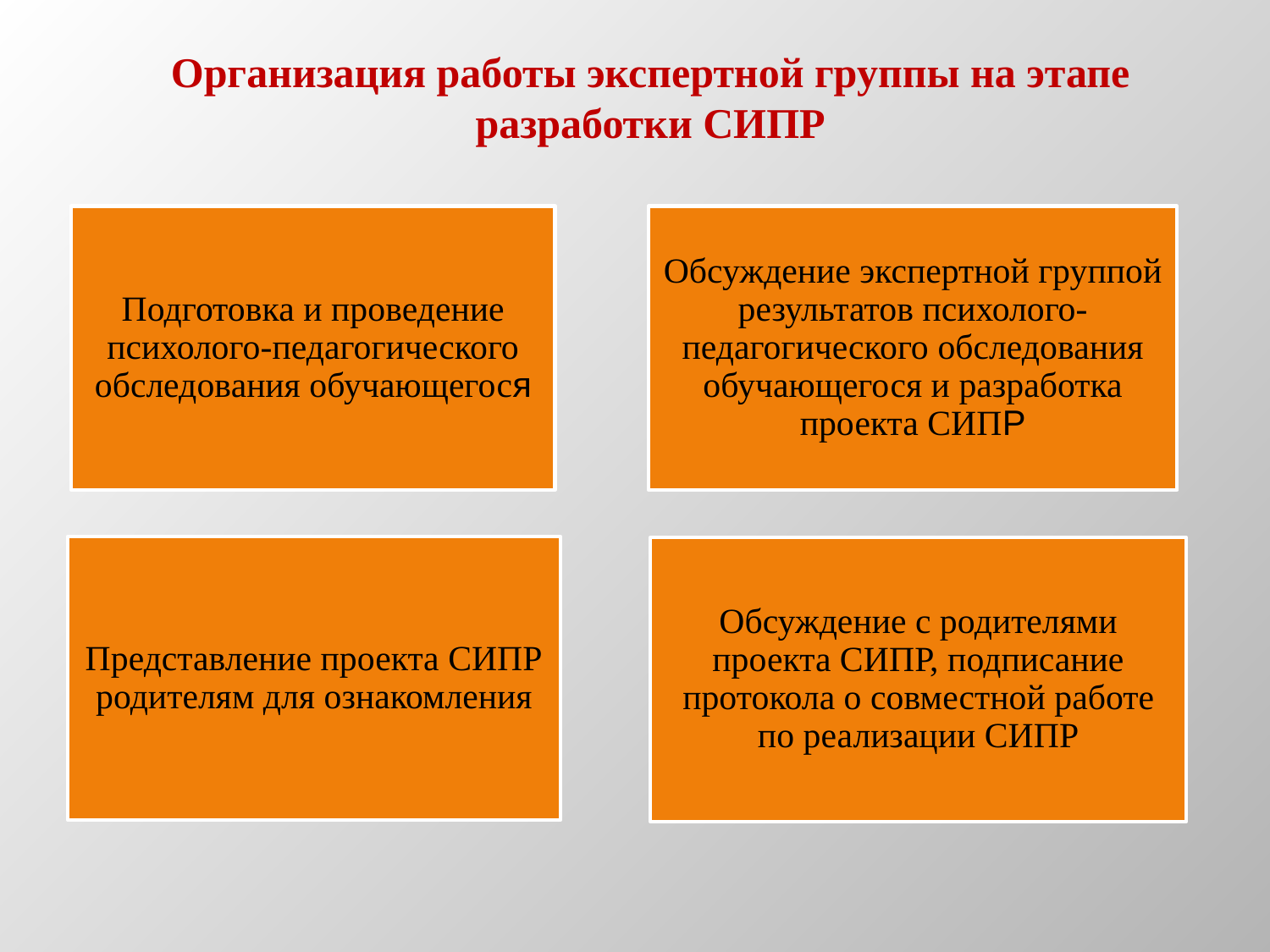

# Организация работы экспертной группы на этапе разработки СИПР
Подготовка и проведение психолого-педагогического обследования обучающегося
Обсуждение экспертной группой результатов психолого-педагогического обследования обучающегося и разработка проекта СИПР
Представление проекта СИПР родителям для ознакомления
Обсуждение с родителями проекта СИПР, подписание протокола о совместной работе по реализации СИПР